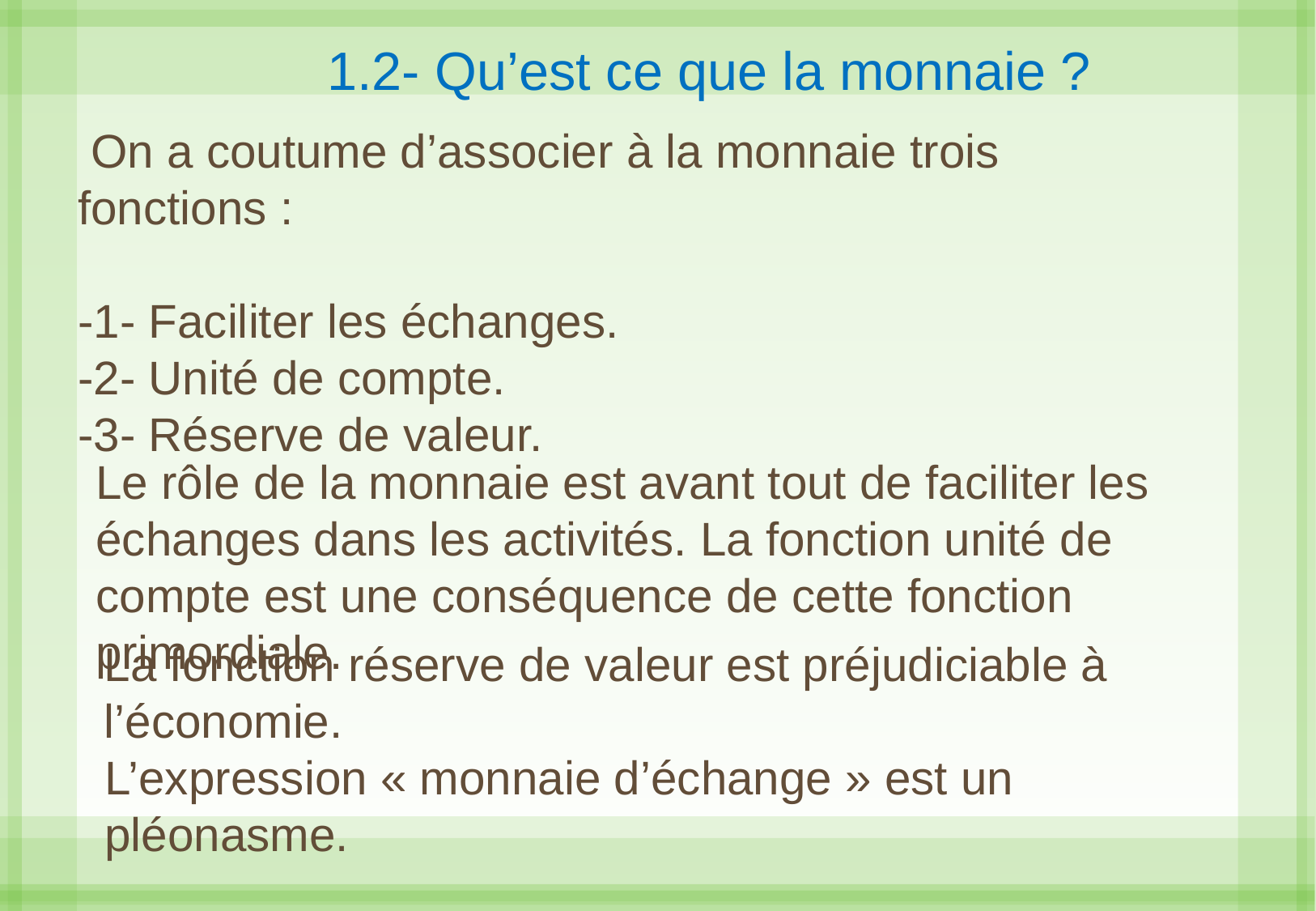

1.2- Qu’est ce que la monnaie ?
 On a coutume d’associer à la monnaie trois fonctions :

-1- Faciliter les échanges.
-2- Unité de compte.
-3- Réserve de valeur.

Le rôle de la monnaie est avant tout de faciliter les échanges dans les activités. La fonction unité de compte est une conséquence de cette fonction primordiale.
La fonction réserve de valeur est préjudiciable à l’économie.
L’expression « monnaie d’échange » est un pléonasme.